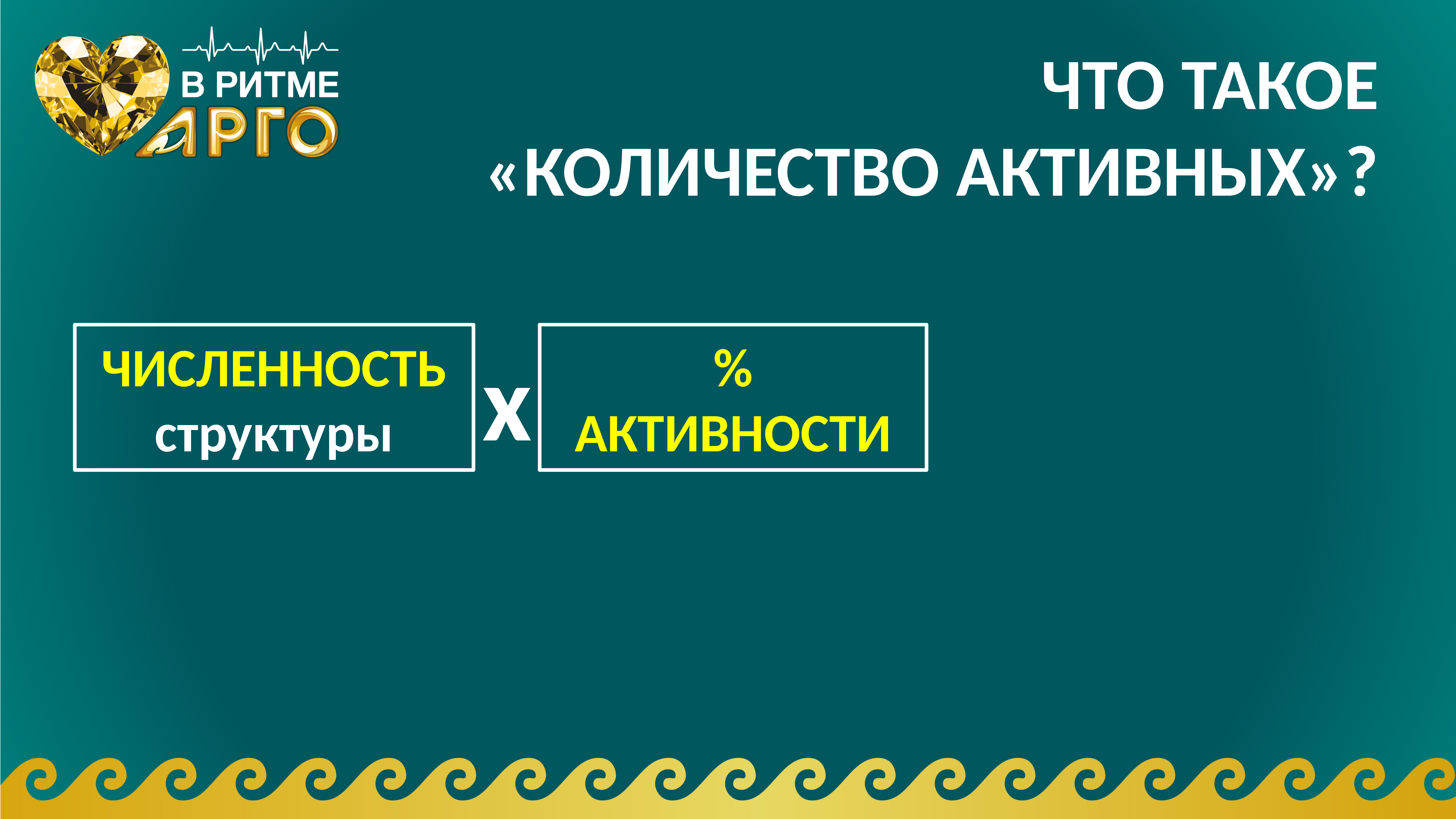

# ЧТО ТАКОЕ «КОЛИЧЕСТВО АКТИВНЫХ»?
ЧИСЛЕННОСТЬ структуры
% АКТИВНОСТИ
х